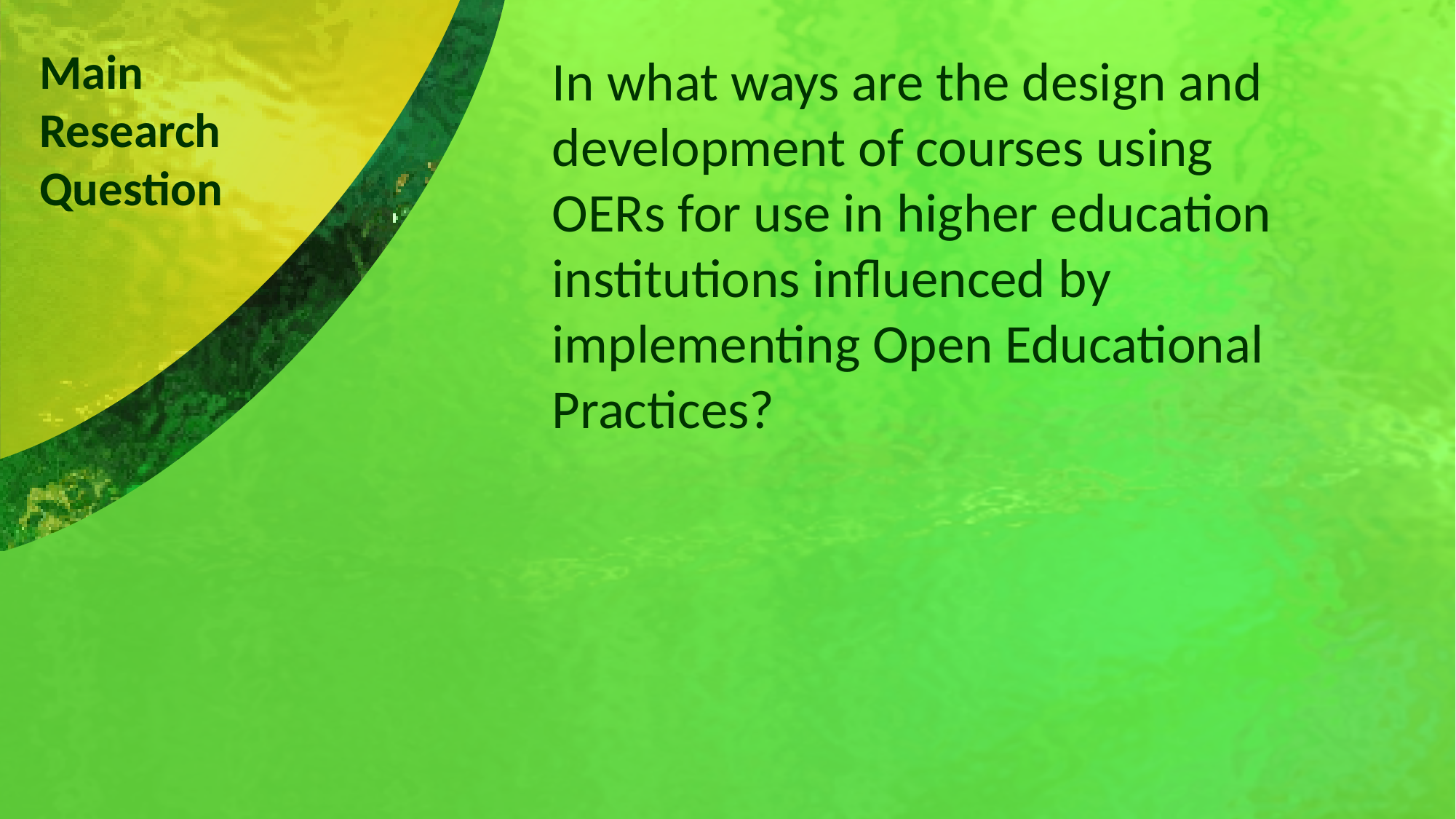

Main
Research Question
In what ways are the design and development of courses using OERs for use in higher education institutions influenced by implementing Open Educational Practices?